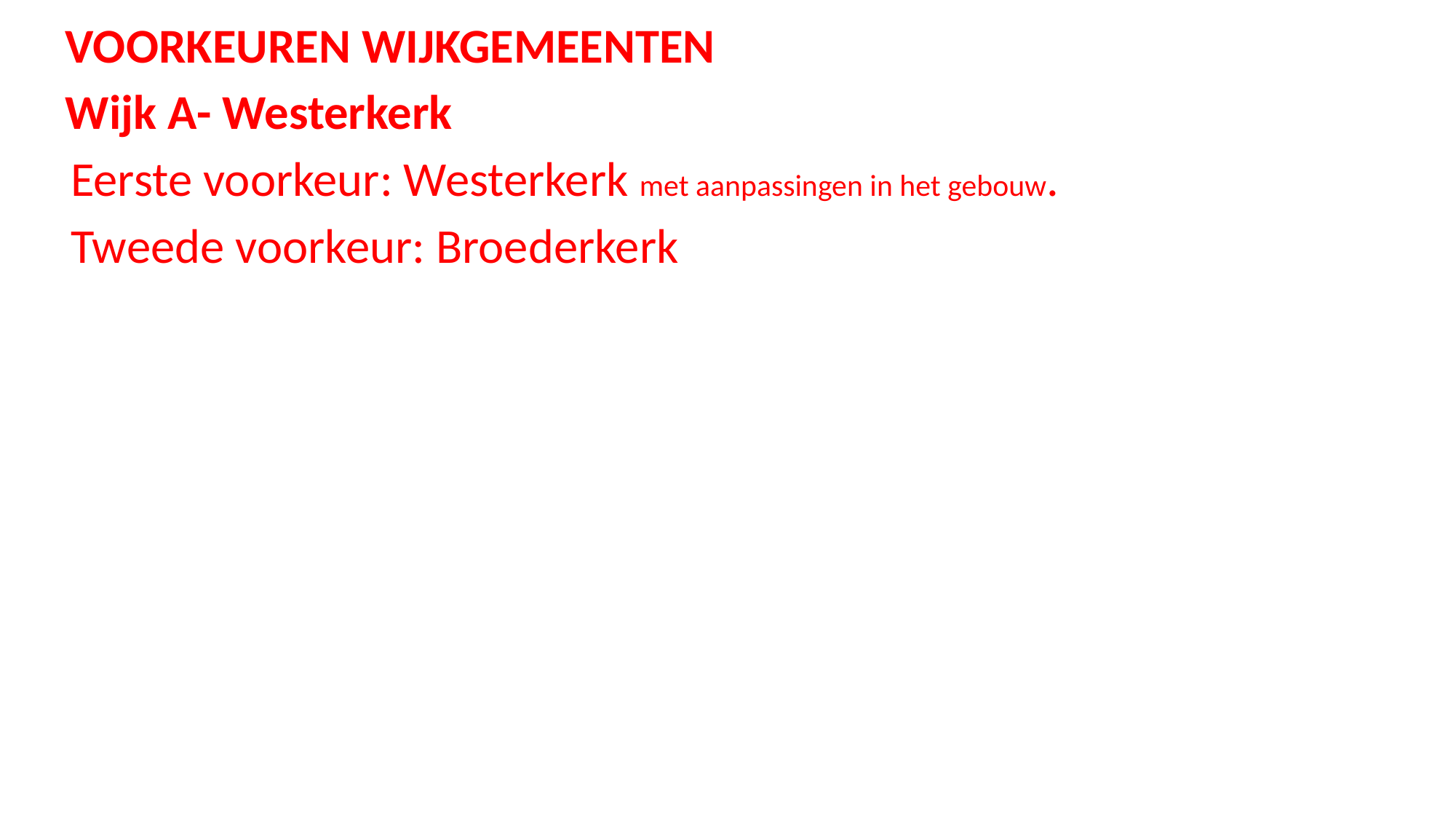

VOORKEUREN WIJKGEMEENTEN
Wijk A- Westerkerk
Eerste voorkeur: Westerkerk met aanpassingen in het gebouw.
Tweede voorkeur: Broederkerk